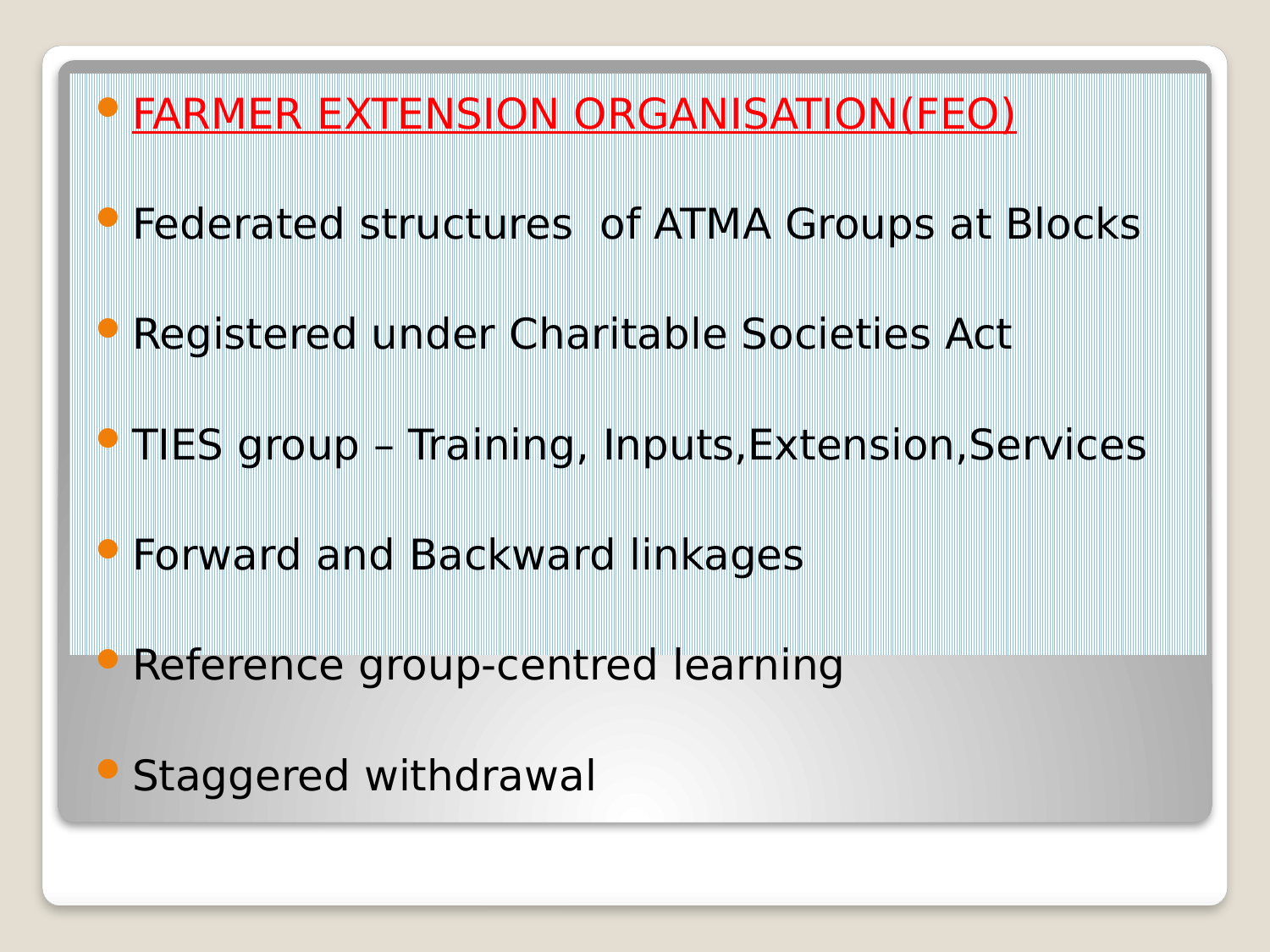

FARMER EXTENSION ORGANISATION(FEO)

Federated structures  of ATMA Groups at Blocks

Registered under Charitable Societies Act

TIES group – Training, Inputs,Extension,Services

Forward and Backward linkages

Reference group-centred learning

Staggered withdrawal
#